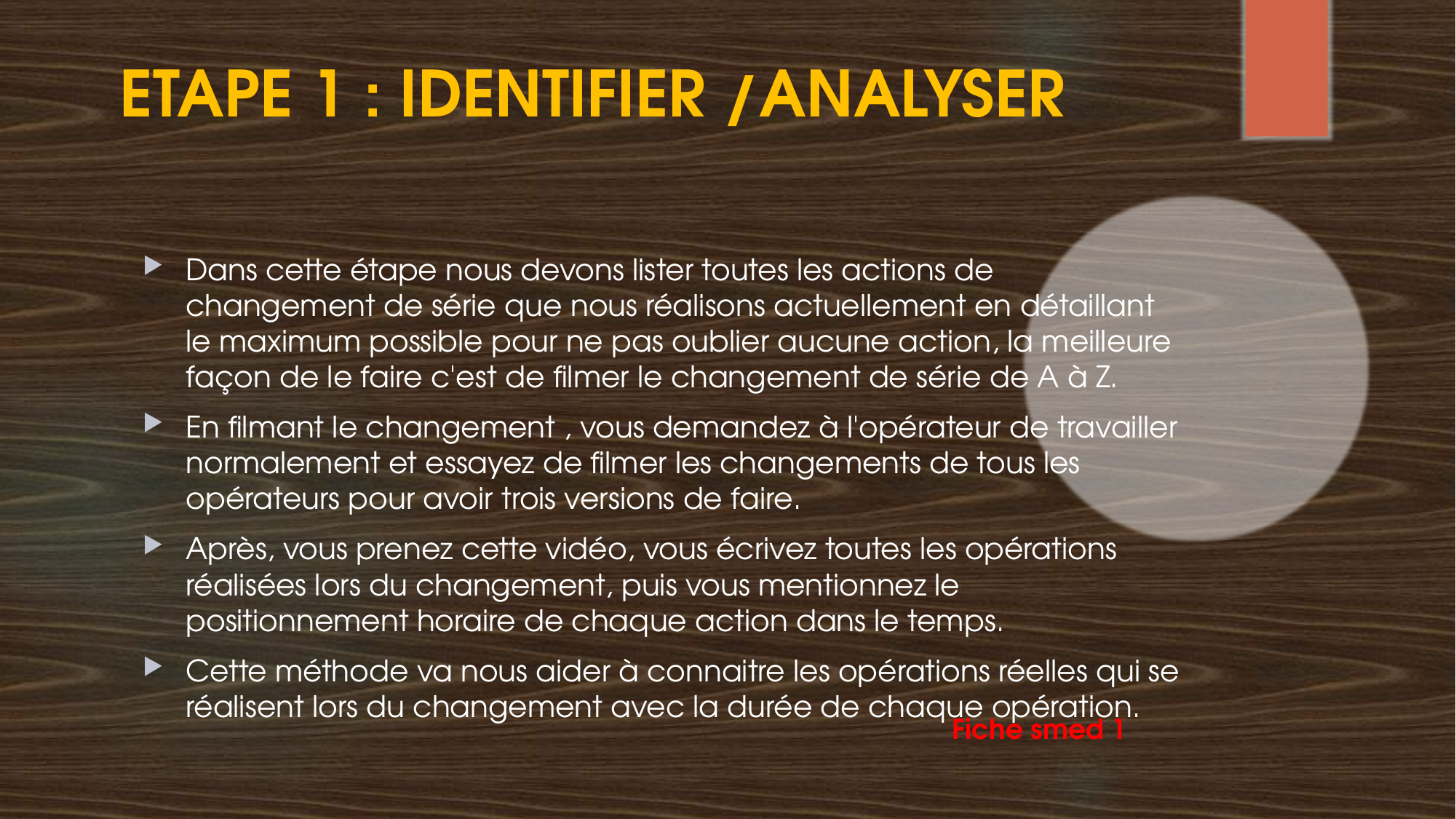

# ETAPE 1 : IDENTIFIER /ANALYSER
Dans cette étape nous devons lister toutes les actions de changement de série que nous réalisons actuellement en détaillant le maximum possible pour ne pas oublier aucune action, la meilleure façon de le faire c'est de filmer le changement de série de A à Z.
En filmant le changement , vous demandez à l'opérateur de travailler normalement et essayez de filmer les changements de tous les opérateurs pour avoir trois versions de faire.
Après, vous prenez cette vidéo, vous écrivez toutes les opérations réalisées lors du changement, puis vous mentionnez le positionnement horaire de chaque action dans le temps.
Cette méthode va nous aider à connaitre les opérations réelles qui se réalisent lors du changement avec la durée de chaque opération.

Fiche smed 1